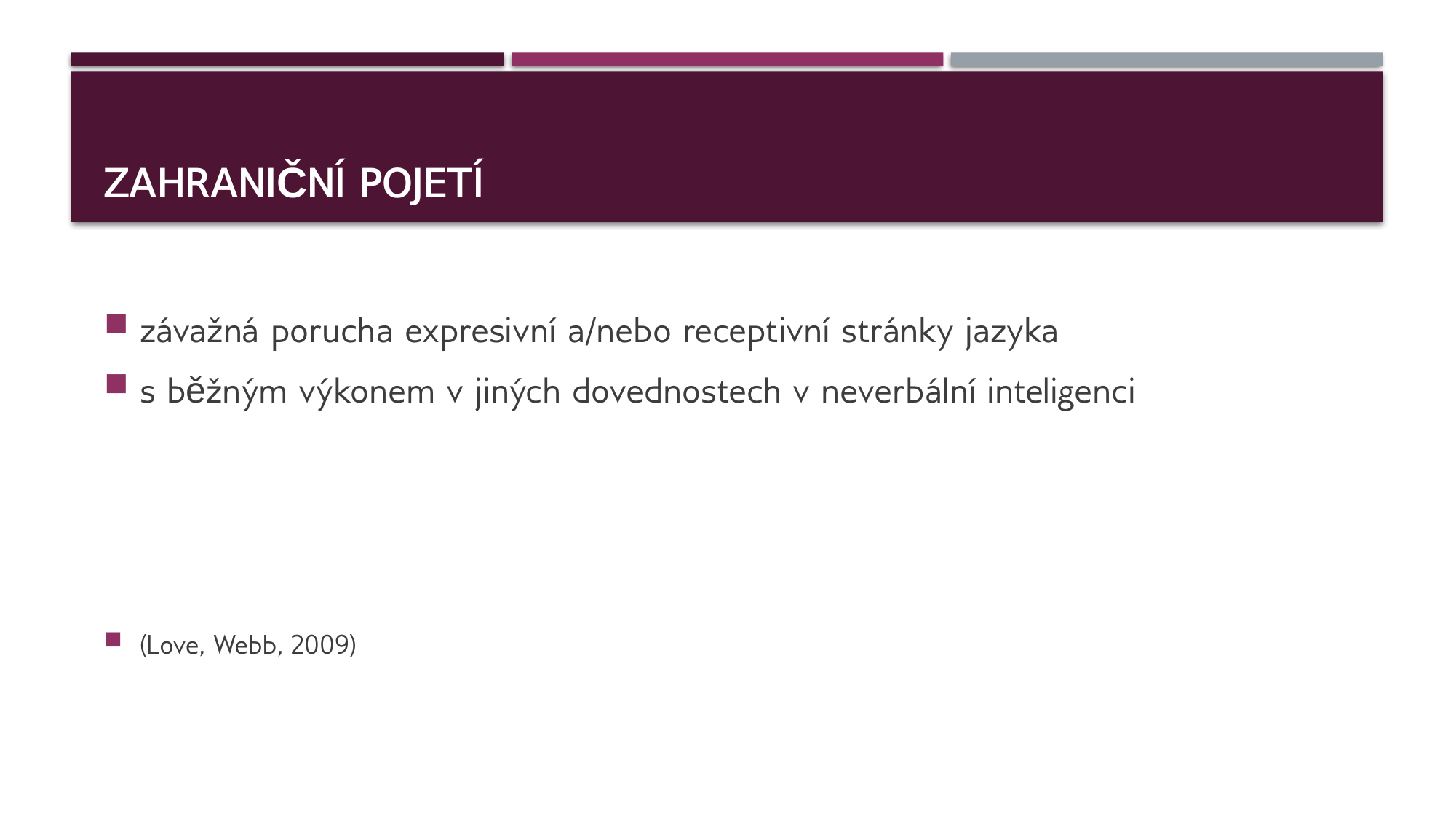

# zahraniční pojetí
závažná porucha expresivní a/nebo receptivní stránky jazyka
s běžným výkonem v jiných dovednostech v neverbální inteligenci

(Love, Webb, 2009)